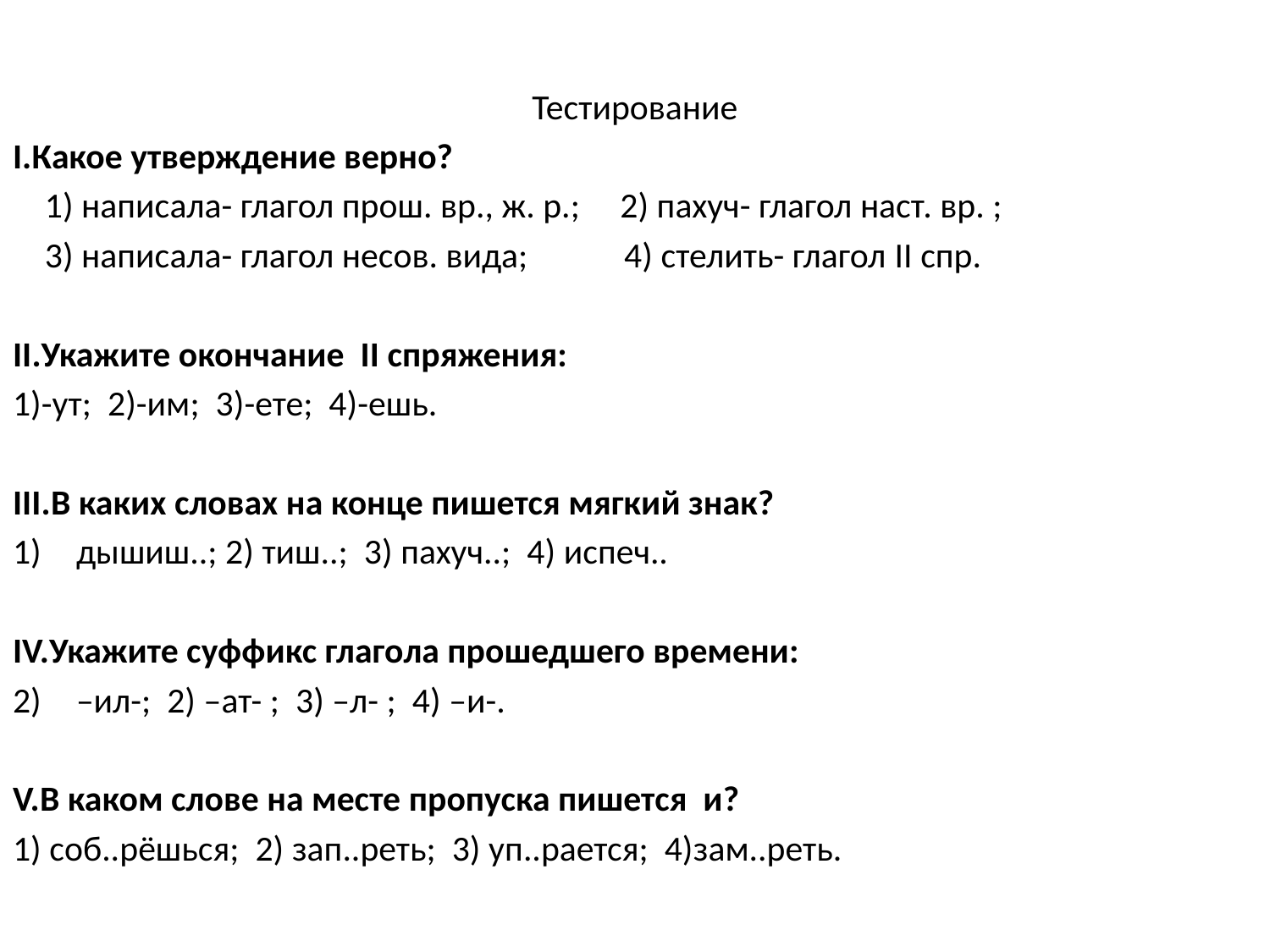

Тестирование
I.Какое утверждение верно?
    1) написала- глагол прош. вр., ж. р.;     2) пахуч- глагол наст. вр. ;
    3) написала- глагол несов. вида;            4) стелить- глагол II спр.

II.Укажите окончание  II спряжения:
1)-ут;  2)-им;  3)-ете;  4)-ешь.

III.В каких словах на конце пишется мягкий знак?
дышиш..; 2) тиш..;  3) пахуч..;  4) испеч..

IV.Укажите суффикс глагола прошедшего времени:
–ил-;  2) –ат- ;  3) –л- ;  4) –и-.

V.В каком слове на месте пропуска пишется  и?
1) соб..рёшься;  2) зап..реть;  3) уп..рается;  4)зам..реть.